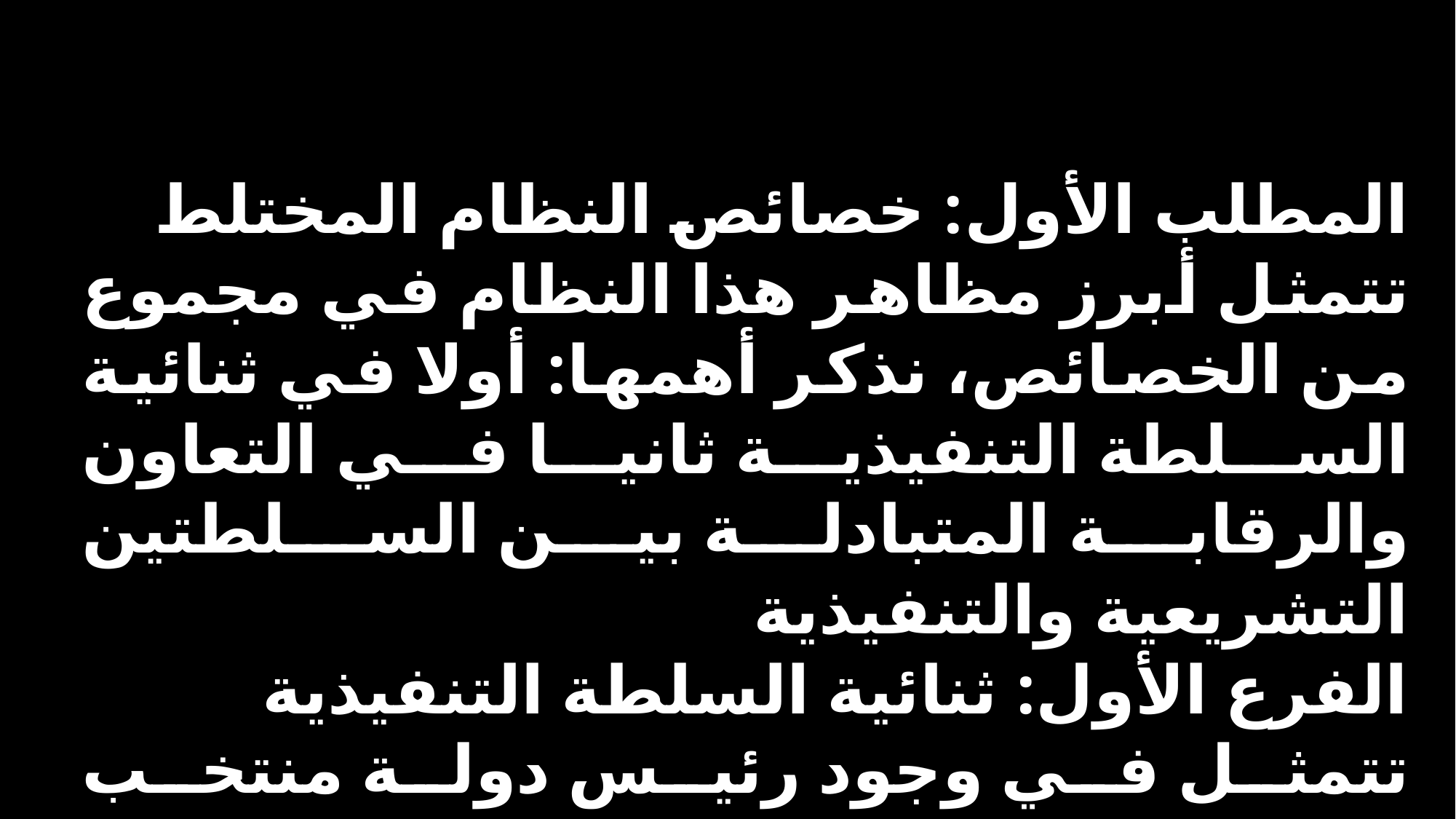

المطلب الأول: خصائص النظام المختلط
تتمثل أبرز مظاهر هذا النظام في مجموع من الخصائص، نذكر أهمها: أولا في ثنائية السلطة التنفيذية ثانيا في التعاون والرقابة المتبادلة بين السلطتين التشريعية والتنفيذية
الفرع الأول: ثنائية السلطة التنفيذية
تتمثل في وجود رئيس دولة منتخب مباشرة من الشعب، والحكومة المنبثقة من الأغلبية البرلمانية.